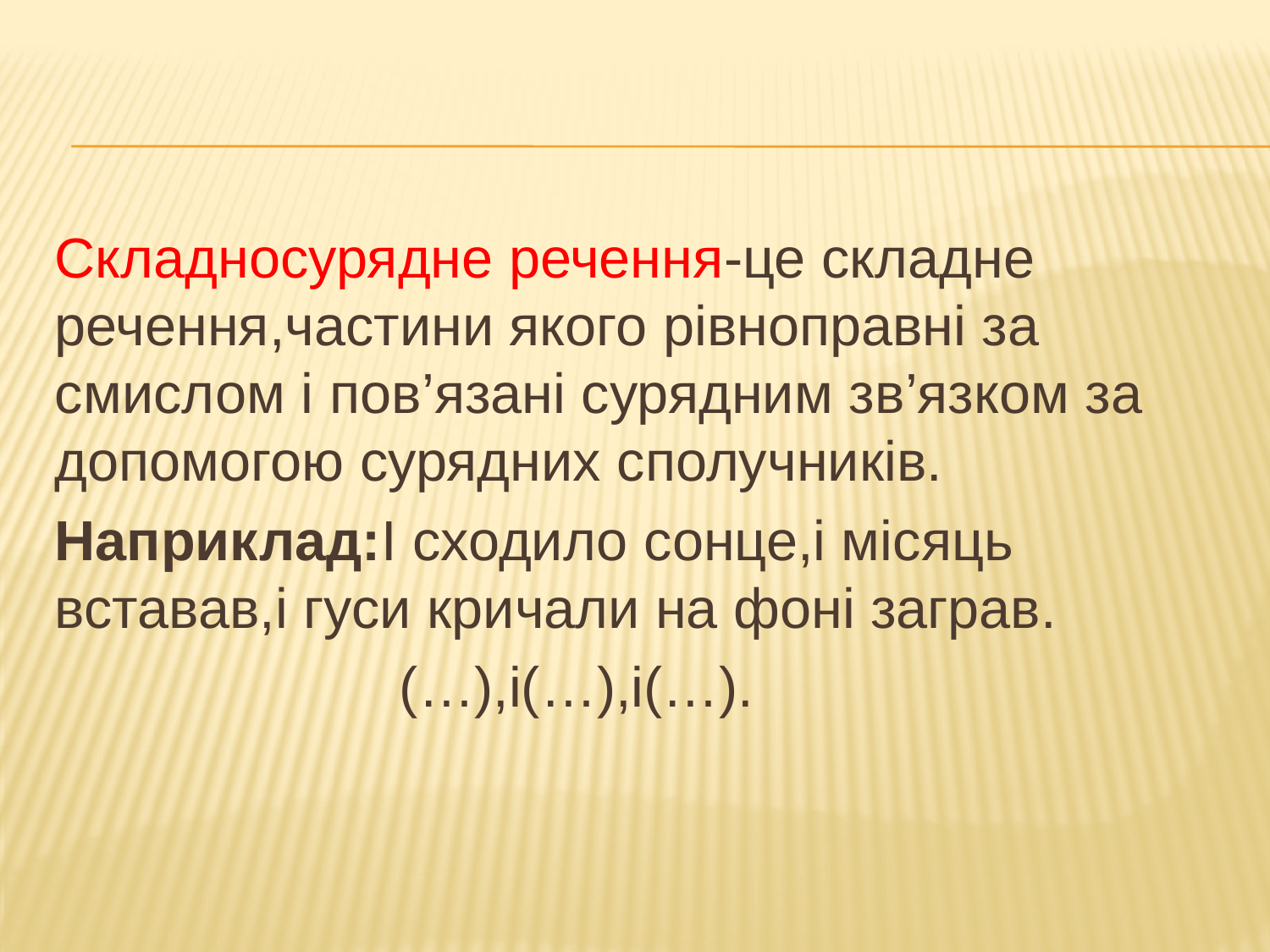

#
Складносурядне речення-це складне речення,частини якого рівноправні за смислом і пов’язані сурядним зв’язком за допомогою сурядних сполучників.
Наприклад:І сходило сонце,і місяць вставав,і гуси кричали на фоні заграв.
                      (…),і(…),і(…).